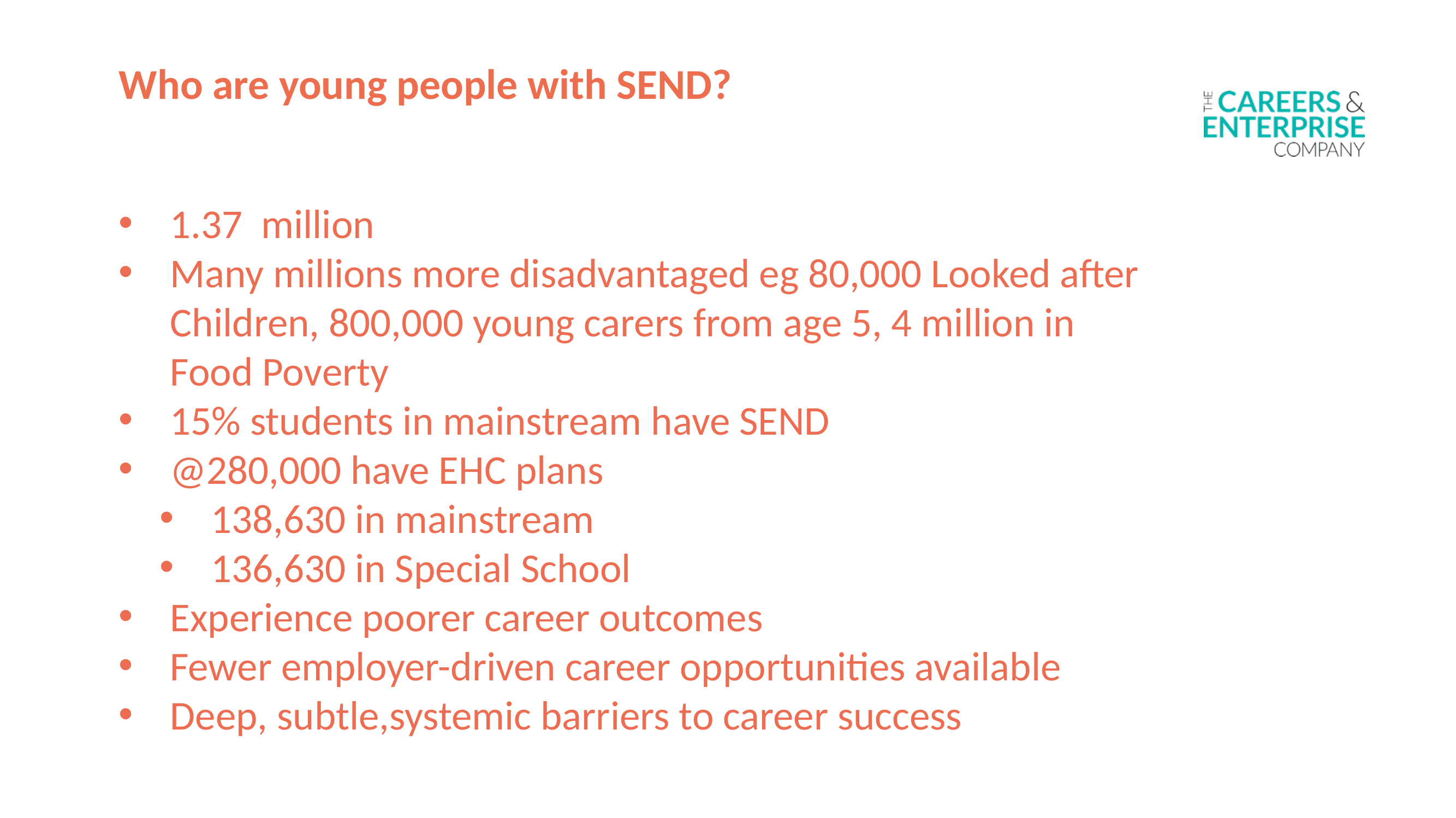

# Who are young people with SEND?
1.37  million
Many millions more disadvantaged eg 80,000 Looked after Children, 800,000 young carers from age 5, 4 million in Food Poverty
15% students in mainstream have SEND
@280,000 have EHC plans
138,630 in mainstream
136,630 in Special School
Experience poorer career outcomes
Fewer employer-driven career opportunities available
Deep, subtle,systemic barriers to career success

7